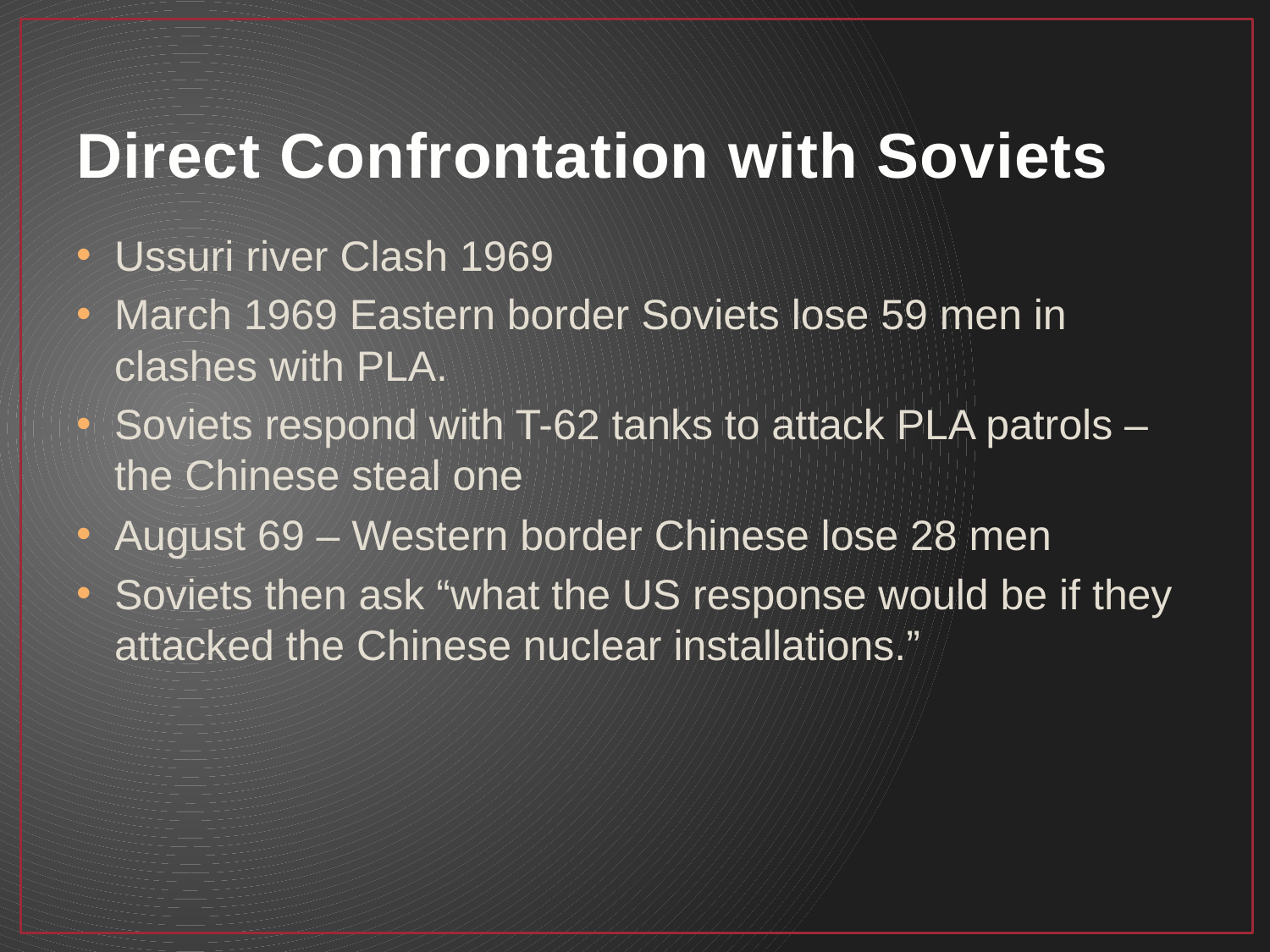

# Direct Confrontation with Soviets
Ussuri river Clash 1969
March 1969 Eastern border Soviets lose 59 men in clashes with PLA.
Soviets respond with T-62 tanks to attack PLA patrols – the Chinese steal one
August 69 – Western border Chinese lose 28 men
Soviets then ask “what the US response would be if they attacked the Chinese nuclear installations.”